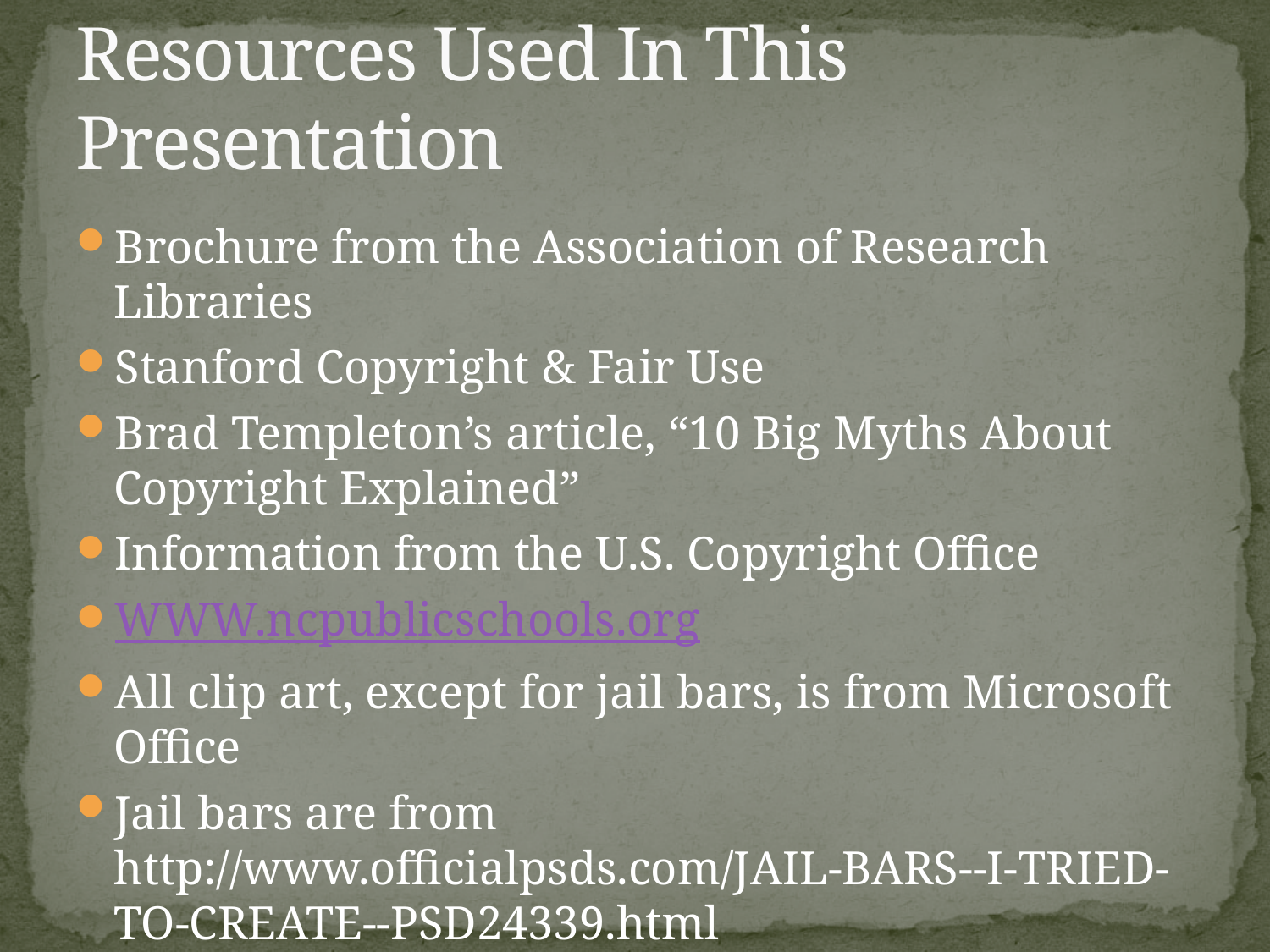

# Resources Used In This Presentation
Brochure from the Association of Research Libraries
Stanford Copyright & Fair Use
Brad Templeton’s article, “10 Big Myths About Copyright Explained”
Information from the U.S. Copyright Office
WWW.ncpublicschools.org
All clip art, except for jail bars, is from Microsoft Office
Jail bars are from http://www.officialpsds.com/JAIL-BARS--I-TRIED-TO-CREATE--PSD24339.html